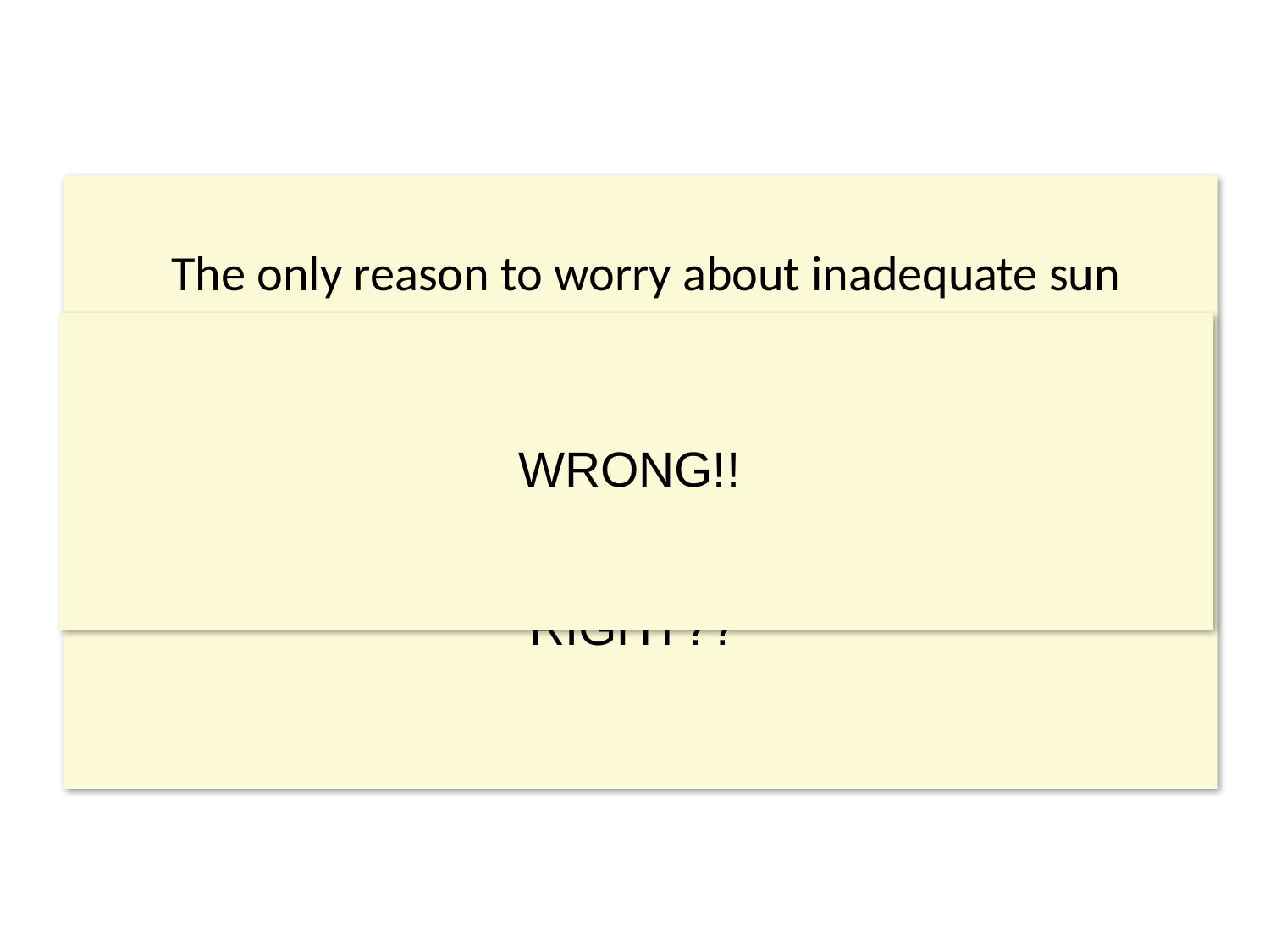

#

 The only reason to worry about inadequate sun exposure is the possibility of a vitamin D deficiency.

 This can be corrected by taking a vitamin D supplement.

RIGHT??

WRONG!!